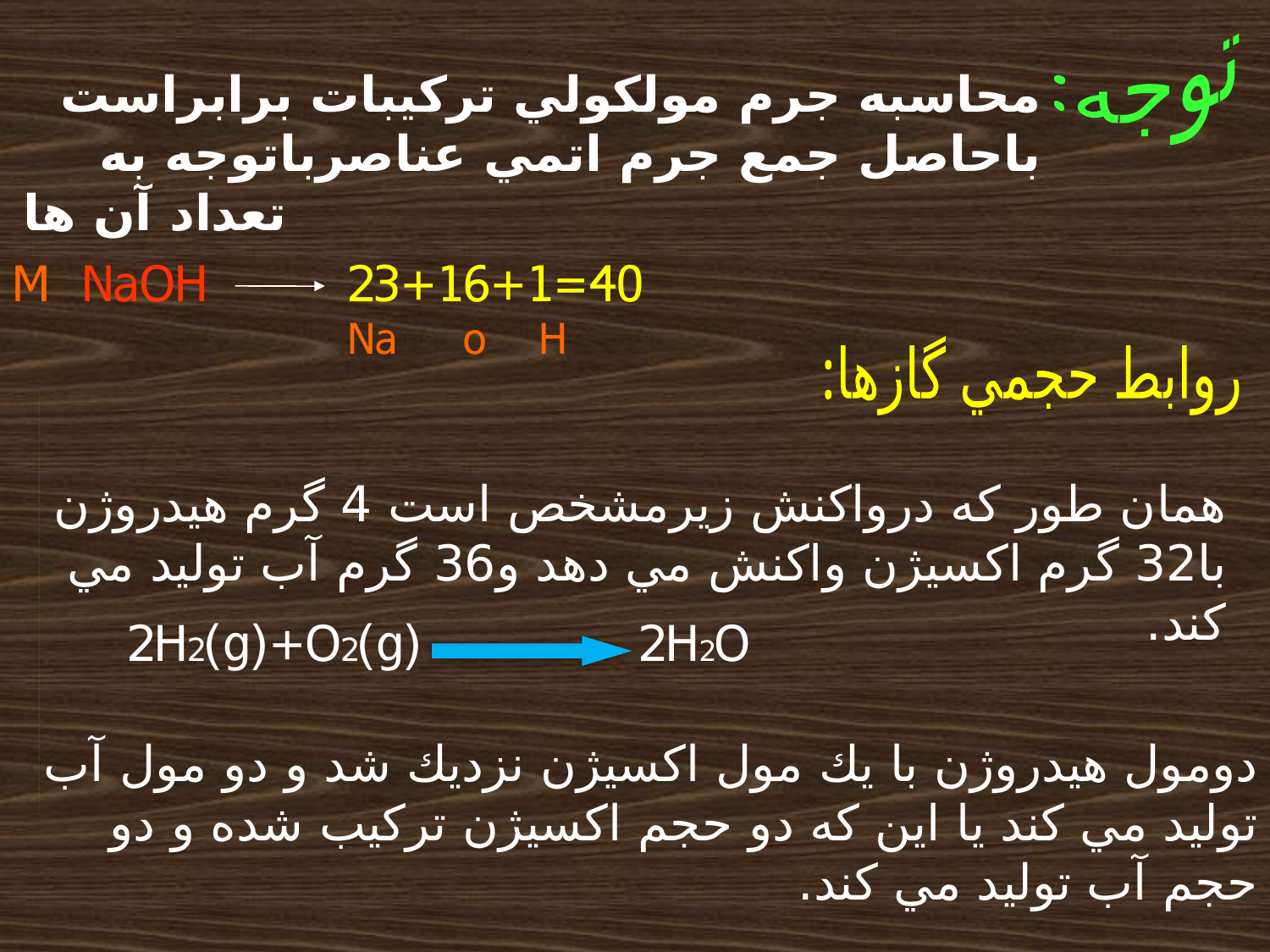

توجه:
محاسبه جرم مولكولي تركيبات برابراست باحاصل جمع جرم اتمي عناصرباتوجه به  تعداد آن ها
M  NaOH         23+16+1=40

Na     o    H

روابط حجمي گازها:
همان طور كه درواكنش زيرمشخص است 4 گرم هيدروژن با32 گرم اكسيژن واكنش مي دهد و36 گرم آب توليد مي كند.

2H2(g)+O2(g)              2H2O

دومول هيدروژن با يك مول اكسيژن نزديك شد و دو مول آب توليد مي كند يا اين كه دو حجم اكسيژن تركيب شده و دو حجم آب توليد مي كند.